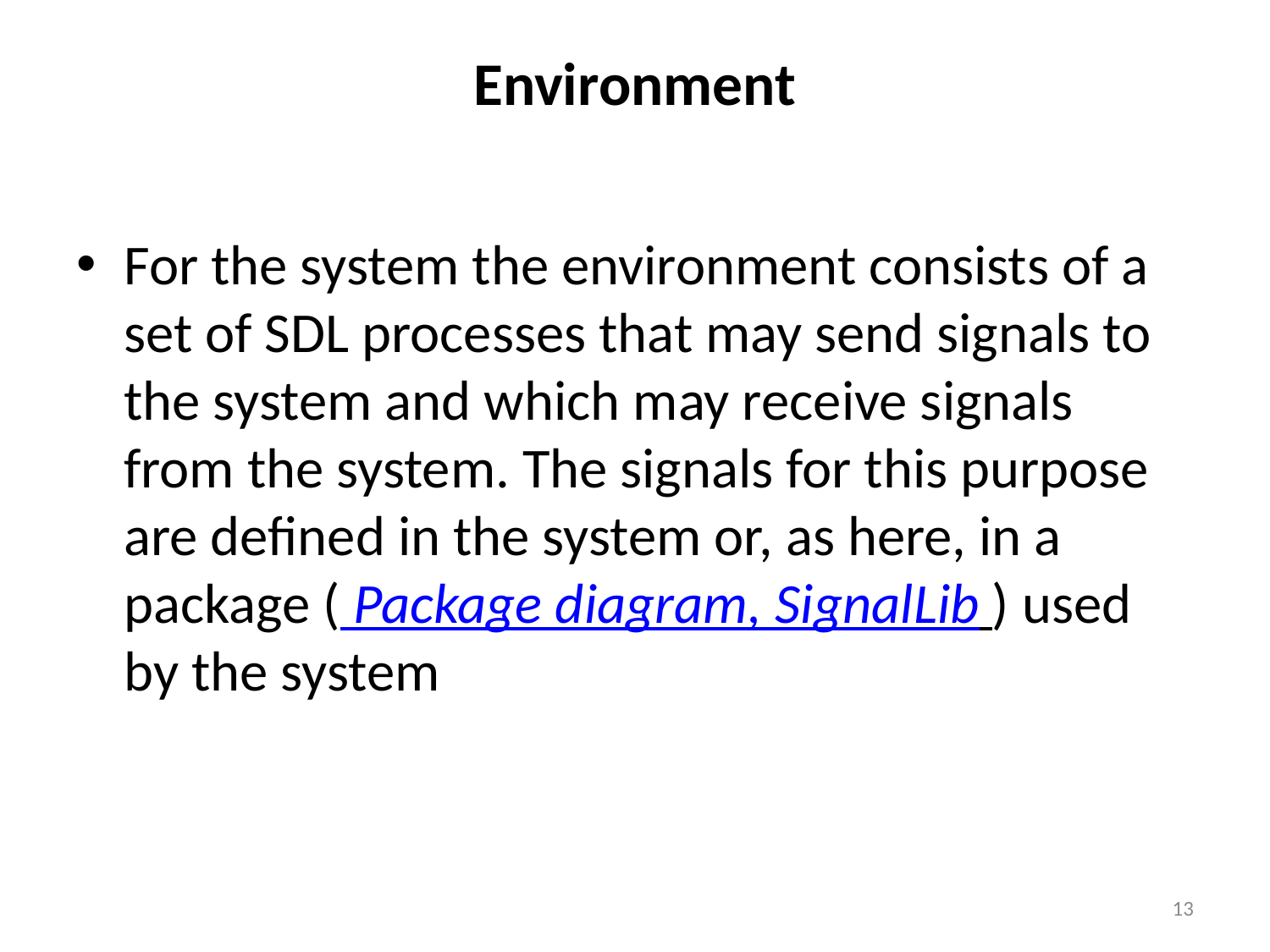

# Environment
For the system the environment consists of a set of SDL processes that may send signals to the system and which may receive signals from the system. The signals for this purpose are defined in the system or, as here, in a package ( Package diagram, SignalLib ) used by the system
13